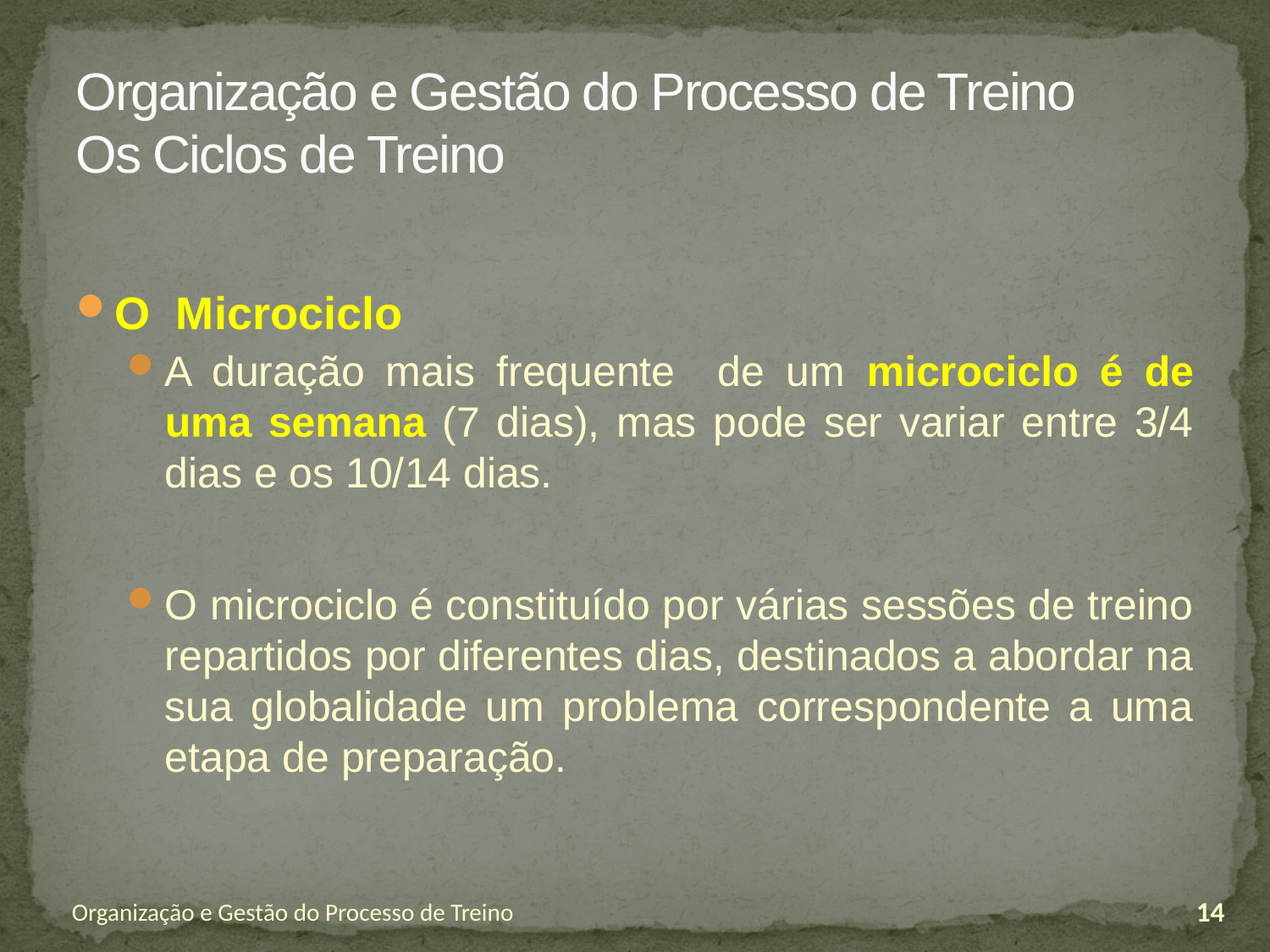

# Organização e Gestão do Processo de Treino Os Ciclos de Treino

O  Microciclo
A duração mais frequente  de um microciclo é de uma semana (7 dias), mas pode ser variar entre 3/4 dias e os 10/14 dias.

O microciclo é constituído por várias sessões de treino repartidos por diferentes dias, destinados a abordar na sua globalidade um problema correspondente a uma etapa de preparação.

Organização e Gestão do Processo de Treino
14